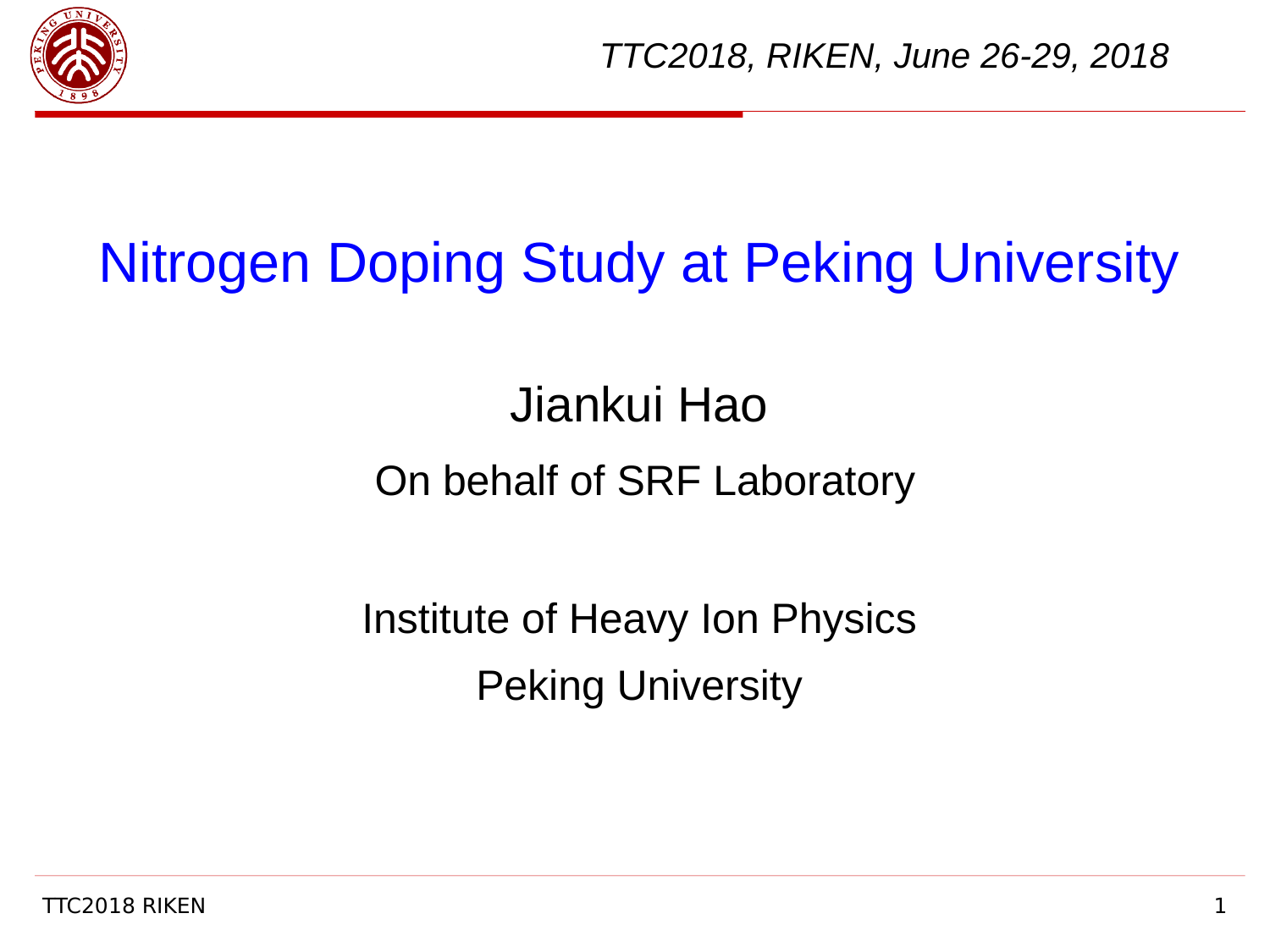

TTC2018, RIKEN, June 26-29, 2018
Nitrogen Doping Study at Peking University

Jiankui Hao
 On behalf of SRF Laboratory

Institute of Heavy Ion Physics
Peking University

TTC2018 RIKEN
1